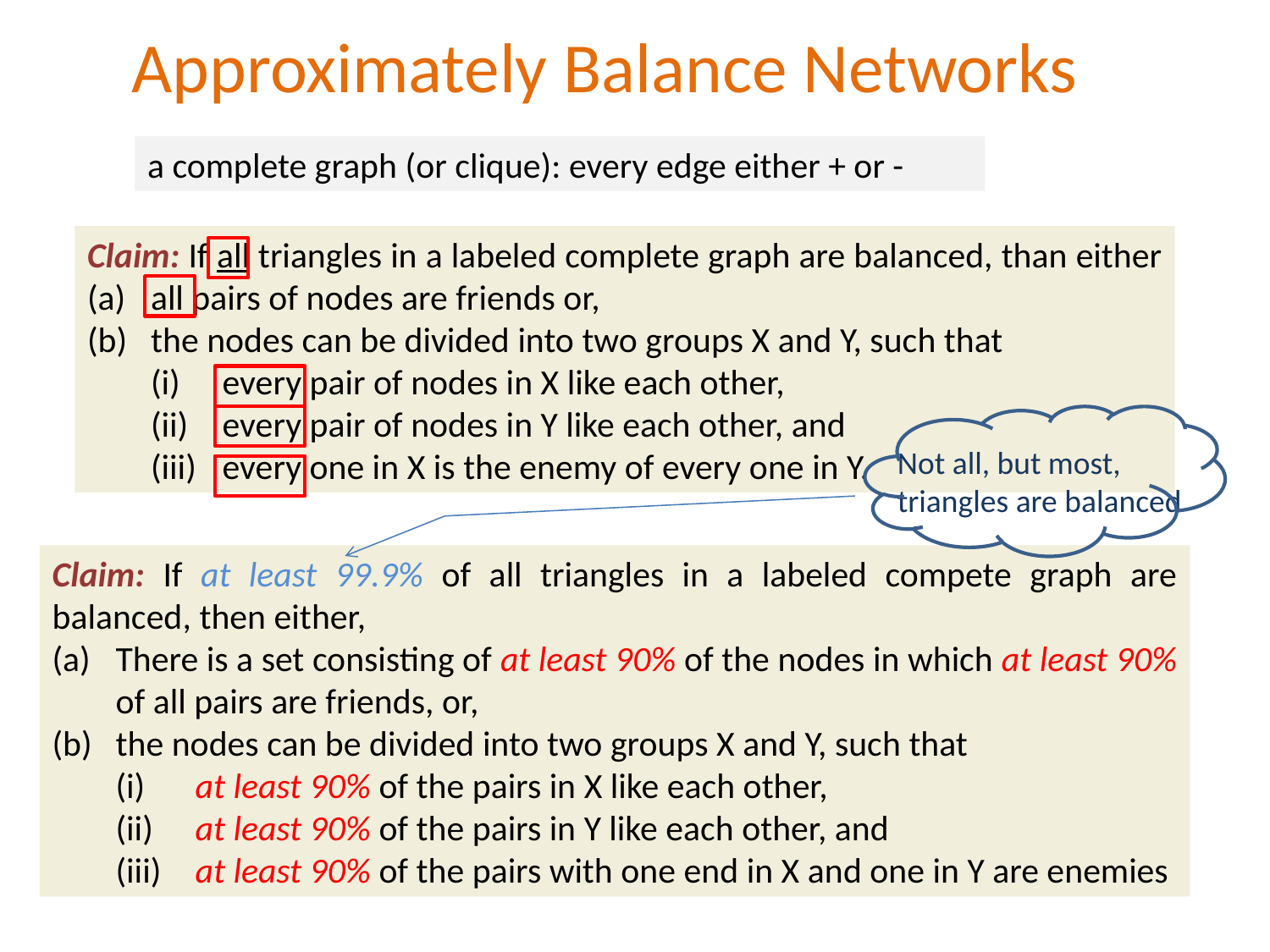

Approximately Balance Networks
a complete graph (or clique): every edge either + or -
Claim: If all triangles in a labeled complete graph are balanced, than either
all pairs of nodes are friends or,
the nodes can be divided into two groups X and Y, such that
every pair of nodes in X like each other,
every pair of nodes in Y like each other, and
every one in X is the enemy of every one in Y.

Not all, but most, triangles are balanced

Claim: If at least 99.9% of all triangles in a labeled compete graph are balanced, then either,
There is a set consisting of at least 90% of the nodes in which at least 90% of all pairs are friends, or,
the nodes can be divided into two groups X and Y, such that
 at least 90% of the pairs in X like each other,
 at least 90% of the pairs in Y like each other, and
 at least 90% of the pairs with one end in X and one in Y are enemies